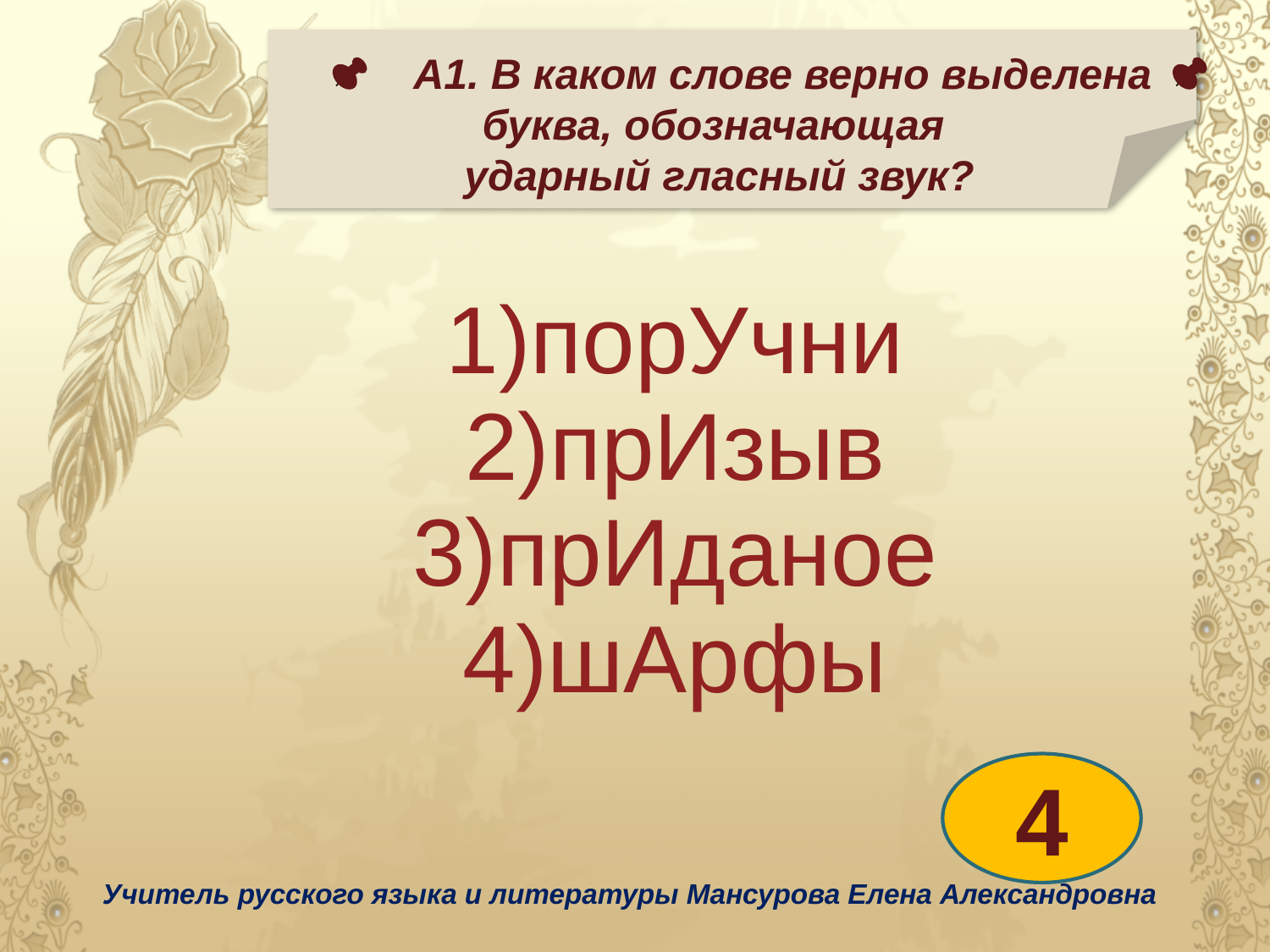

А1. В каком слове верно выделена буква, обозначающая
ударный гласный звук?

| порУчни прИзыв прИданое шАрфы |
| --- |
|  |
4
Учитель русского языка и литературы Мансурова Елена Александровна